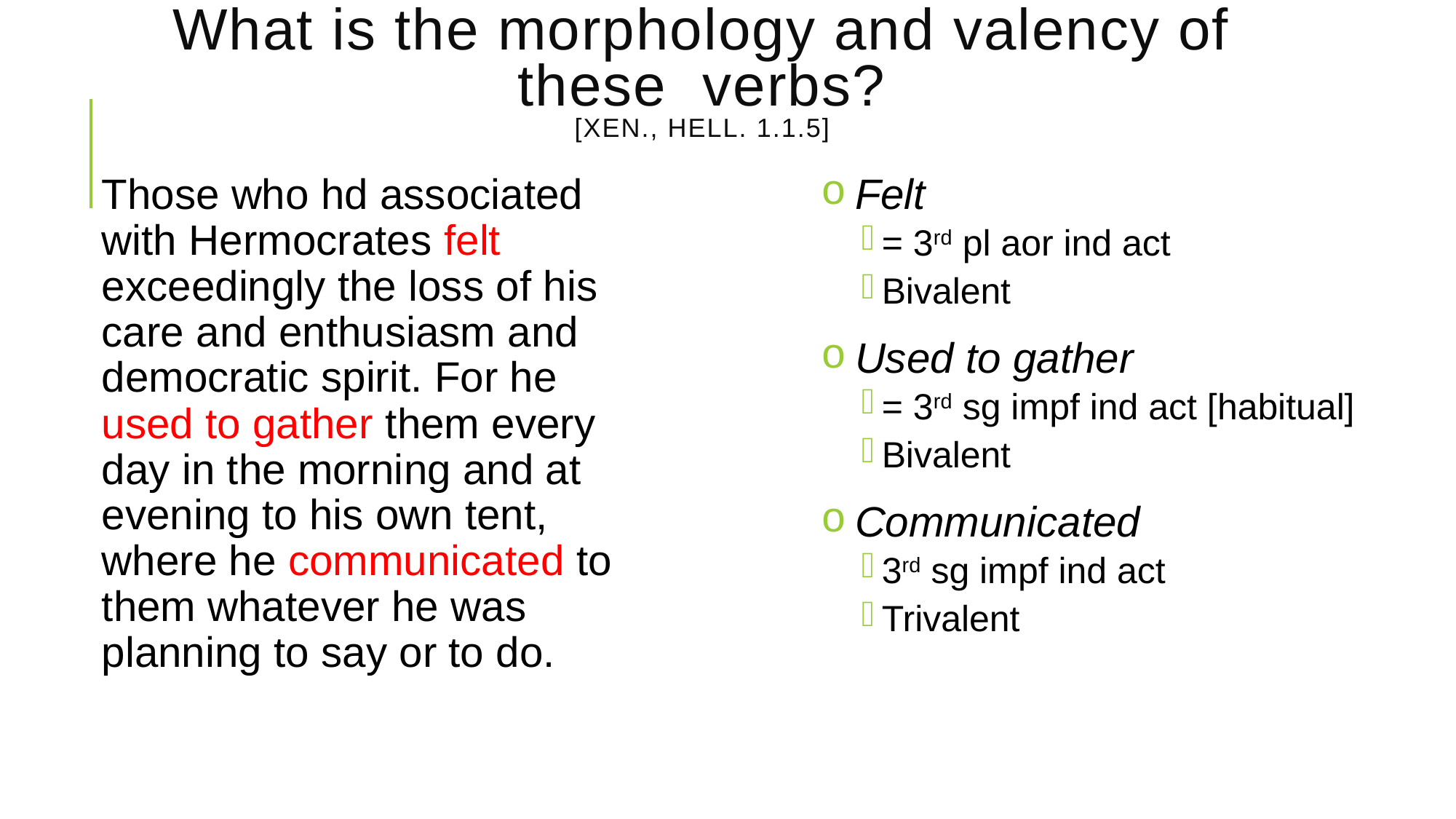

# What is the morphology and valency of these  verbs? [Xen., Hell. 1.1.5]
Those who hd associated with Hermocrates felt exceedingly the loss of his care and enthusiasm and democratic spirit. For he used to gather them every day in the morning and at evening to his own tent, where he communicated to them whatever he was planning to say or to do.
Felt
= 3rd pl aor ind act
Bivalent
Used to gather
= 3rd sg impf ind act [habitual]
Bivalent
Communicated
3rd sg impf ind act
Trivalent